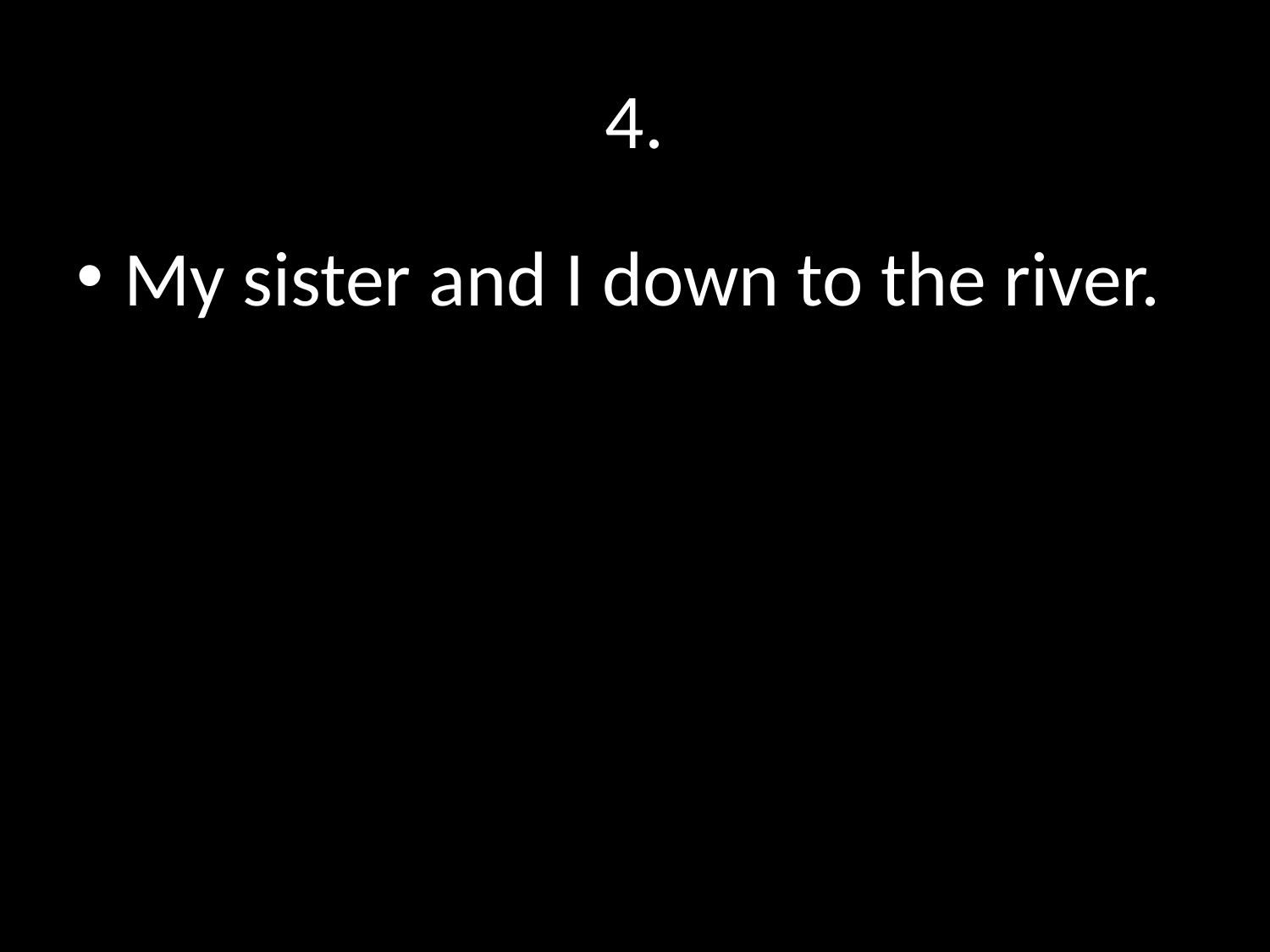

# 4.
My sister and I down to the river.